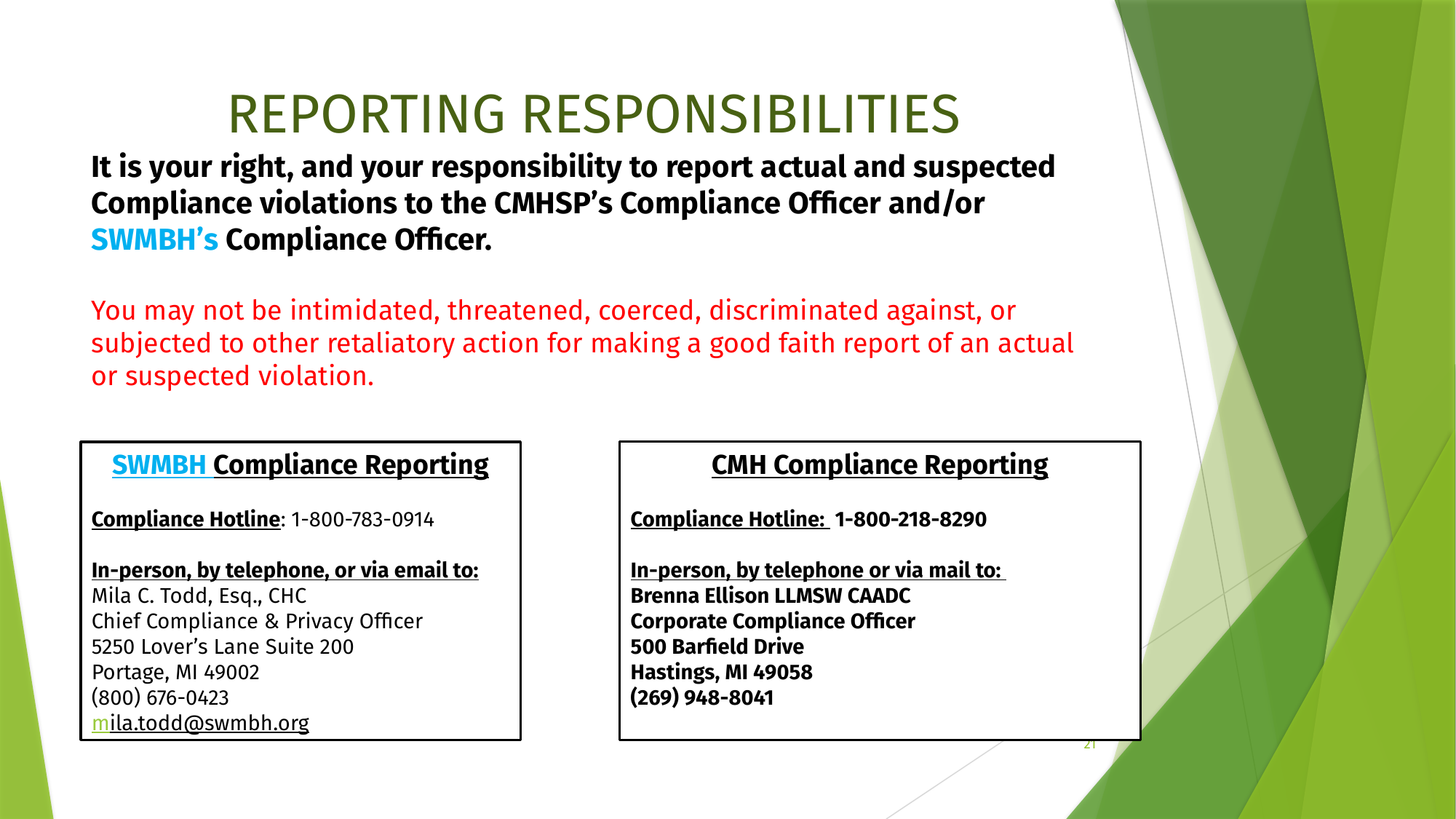

# REPORTING RESPONSIBILITIES
It is your right, and your responsibility to report actual and suspected Compliance violations to the CMHSP’s Compliance Officer and/or SWMBH’s Compliance Officer.

You may not be intimidated, threatened, coerced, discriminated against, or subjected to other retaliatory action for making a good faith report of an actual or suspected violation.

SWMBH Compliance Reporting

Compliance Hotline: 1-800-783-0914

In-person, by telephone, or via email to:
Mila C. Todd, Esq., CHC
Chief Compliance & Privacy Officer
5250 Lover’s Lane Suite 200
Portage, MI 49002
(800) 676-0423
mila.todd@swmbh.org
CMH Compliance Reporting

Compliance Hotline:  1-800-218-8290

In-person, by telephone or via mail to:
Brenna Ellison LLMSW CAADC
Corporate Compliance Officer
500 Barfield Drive
Hastings, MI 49058
(269) 948-8041

21